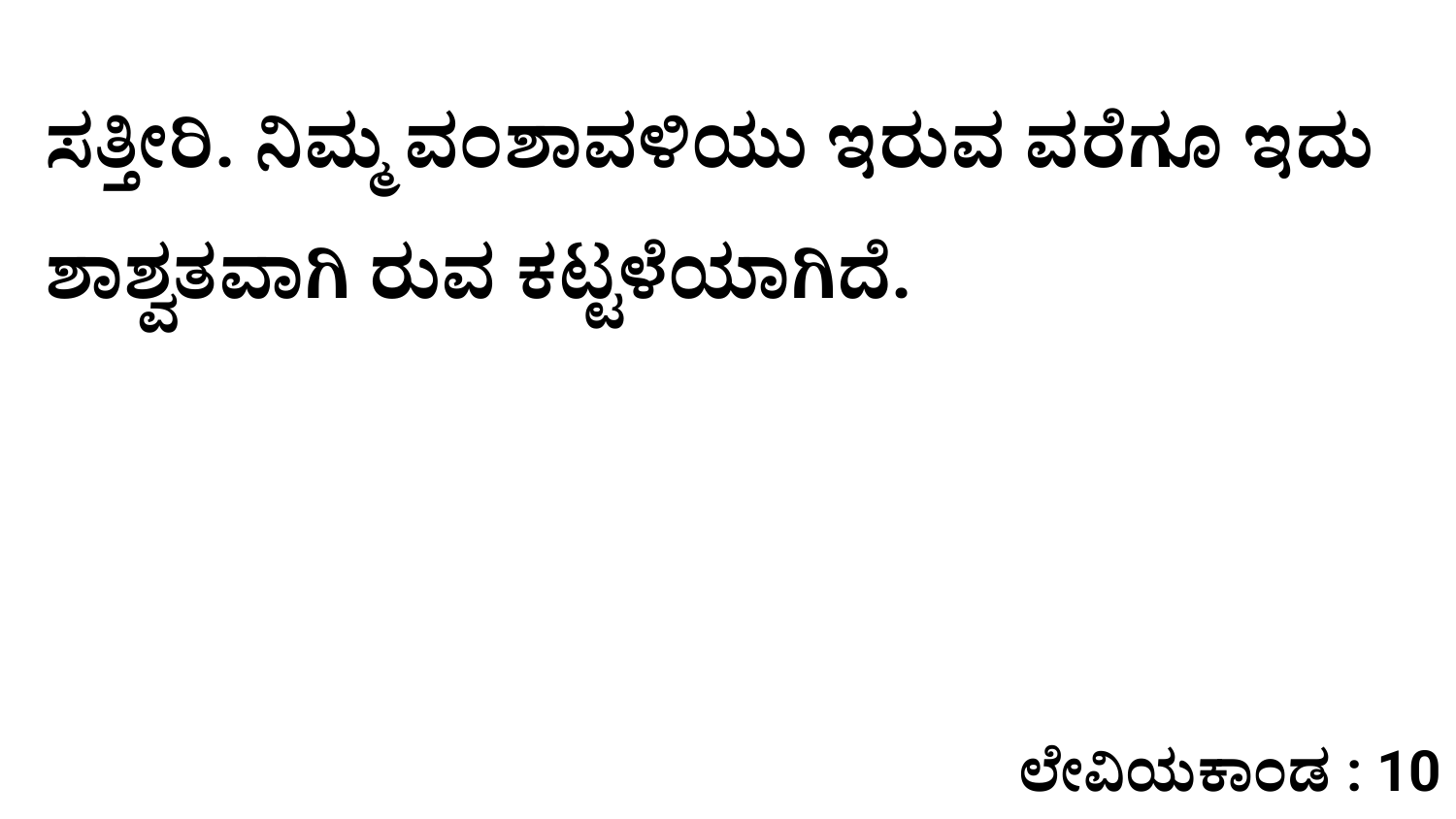

ಸತ್ತೀರಿ. ನಿಮ್ಮ ವಂಶಾವಳಿಯು ಇರುವ ವರೆಗೂ ಇದು ಶಾಶ್ವತವಾಗಿ ರುವ ಕಟ್ಟಳೆಯಾಗಿದೆ.
ಲೇವಿಯಕಾಂಡ : 10